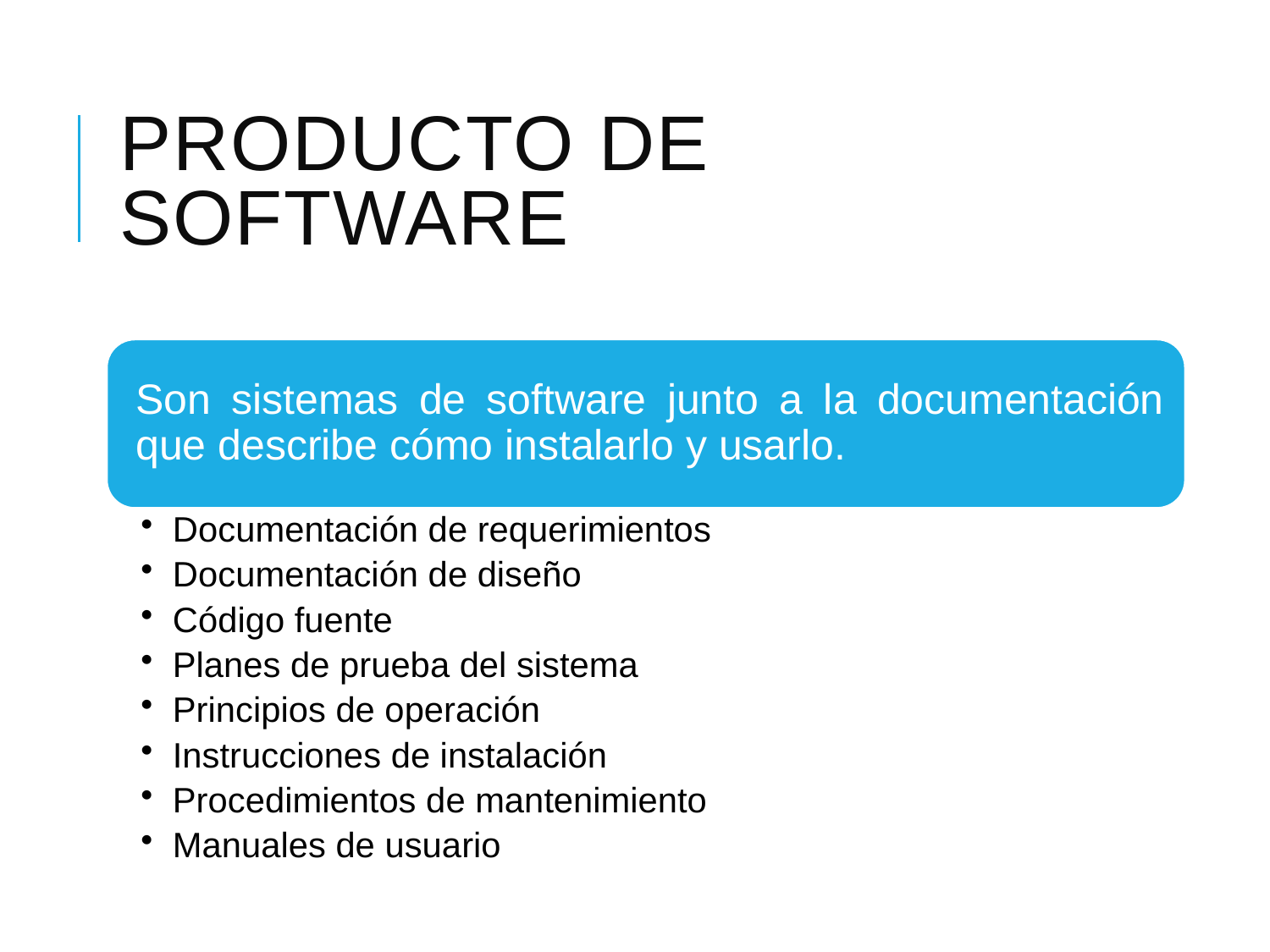

# Producto de software
Son sistemas de software junto a la documentación que describe cómo instalarlo y usarlo.
Documentación de requerimientos
Documentación de diseño
Código fuente
Planes de prueba del sistema
Principios de operación
Instrucciones de instalación
Procedimientos de mantenimiento
Manuales de usuario